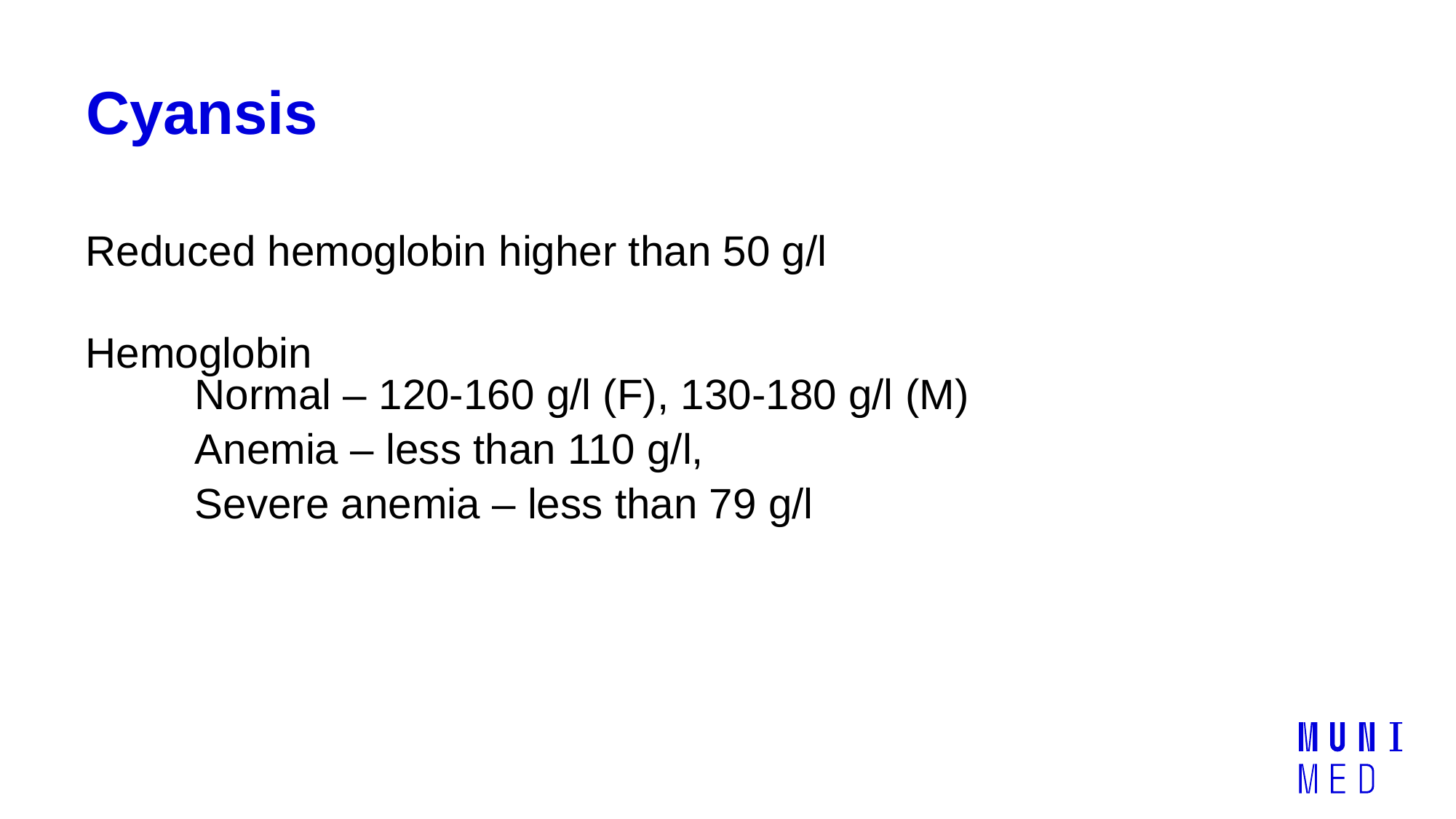

# Cyansis
Reduced hemoglobin higher than 50 g/l

Hemoglobin

Normal – 120-160 g/l (F), 130-180 g/l (M)

Anemia – less than 110 g/l,

Severe anemia – less than 79 g/l